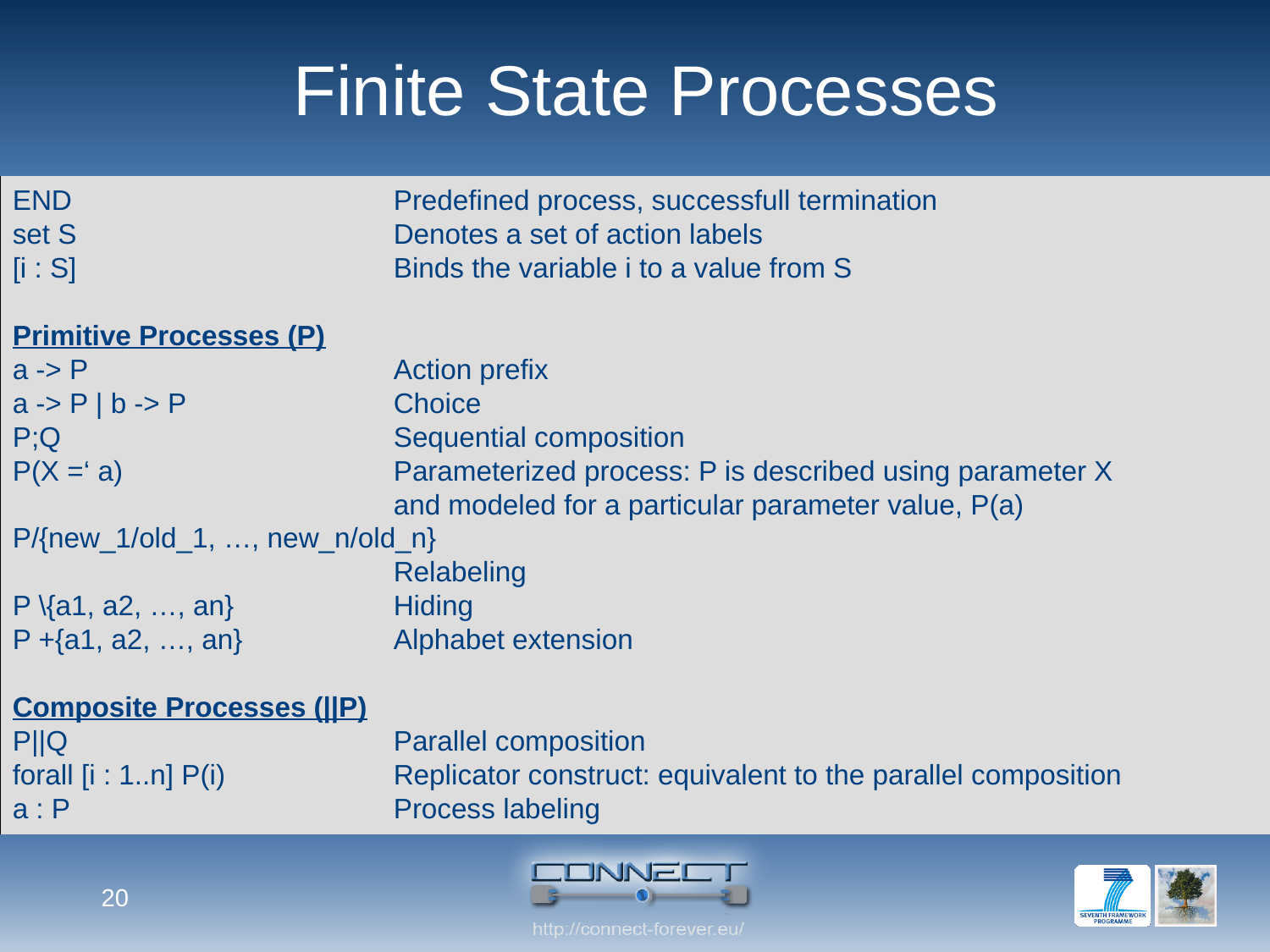

# Finite State Processes
END 			Predefined process, successfull termination
set S 			Denotes a set of action labels
[i : S] 			Binds the variable i to a value from S

Primitive Processes (P)
a -> P 			Action prefix
a -> P | b -> P 		Choice
P;Q 			Sequential composition
P(X =‘ a) 			Parameterized process: P is described using parameter X
			and modeled for a particular parameter value, P(a)
P/{new_1/old_1, …, new_n/old_n}
		 	Relabeling
P \{a1, a2, …, an} 		Hiding
P +{a1, a2, …, an} 		Alphabet extension

Composite Processes (||P)
P||Q 			Parallel composition
forall [i : 1..n] P(i) 		Replicator construct: equivalent to the parallel composition
a : P 			Process labeling
20